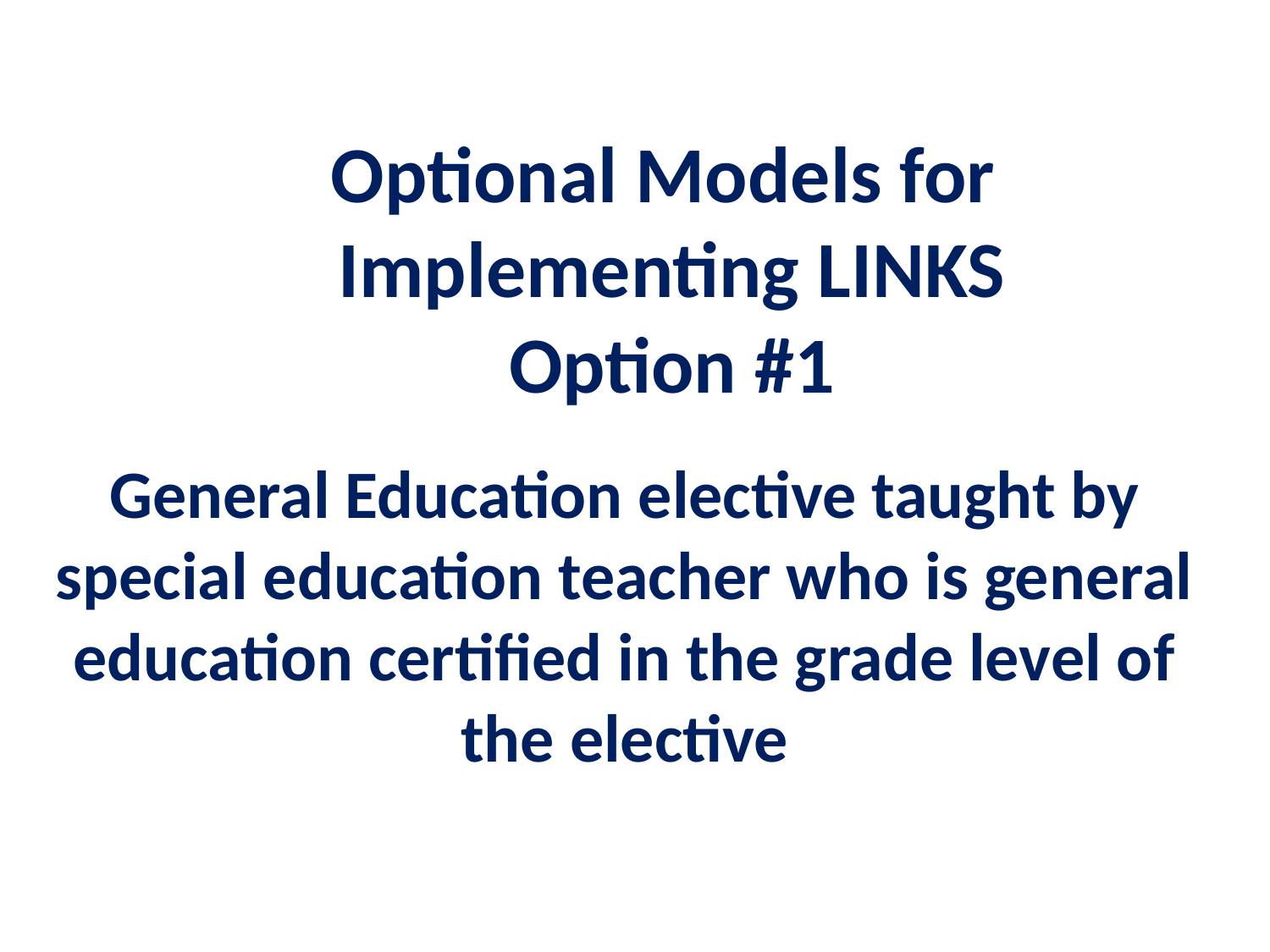

# Optional Models for Implementing LINKS Option #1
General Education elective taught by special education teacher who is general education certified in the grade level of the elective